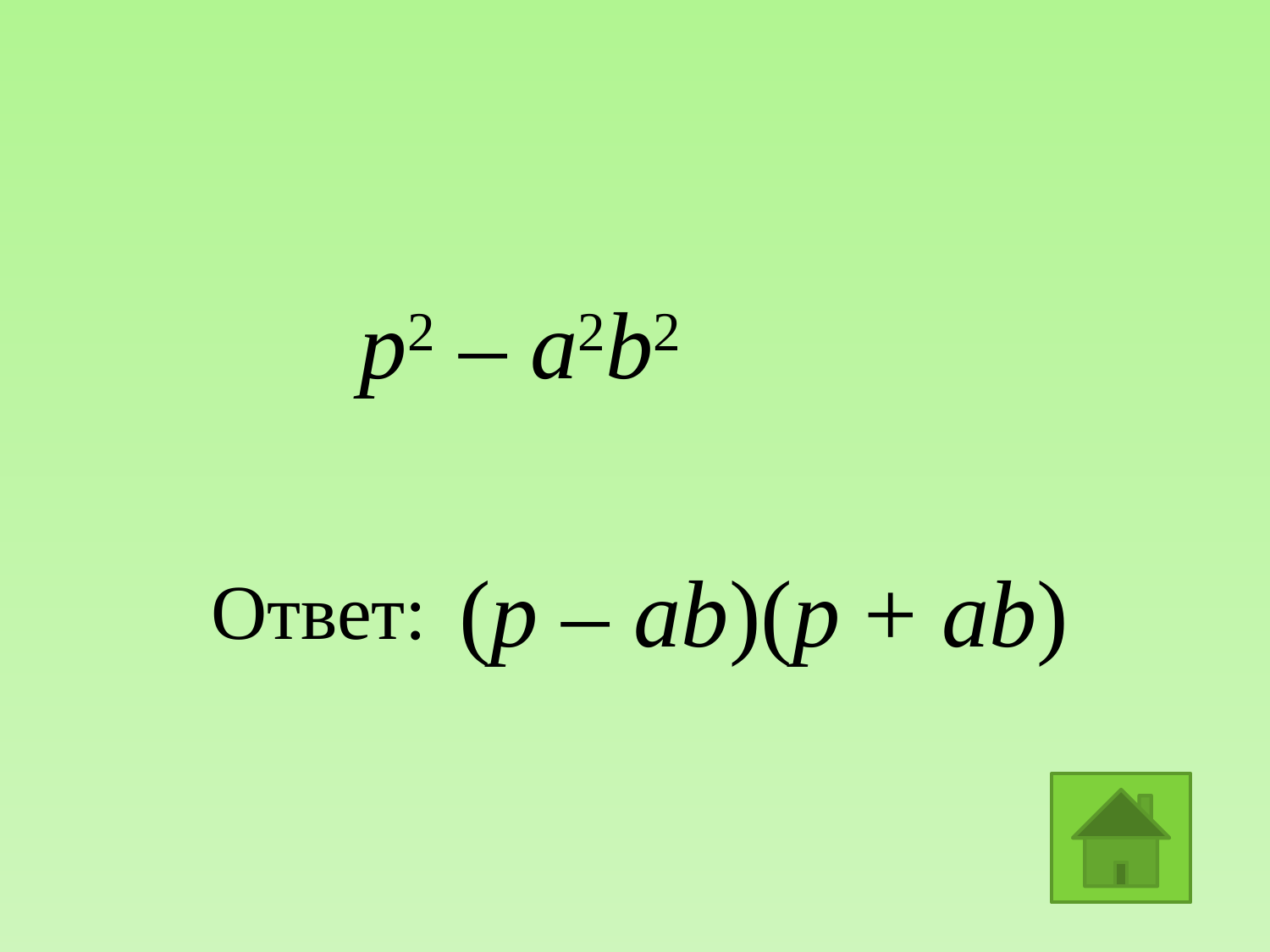

р2 – а2b2
(p – ab)(p + ab)
Ответ: